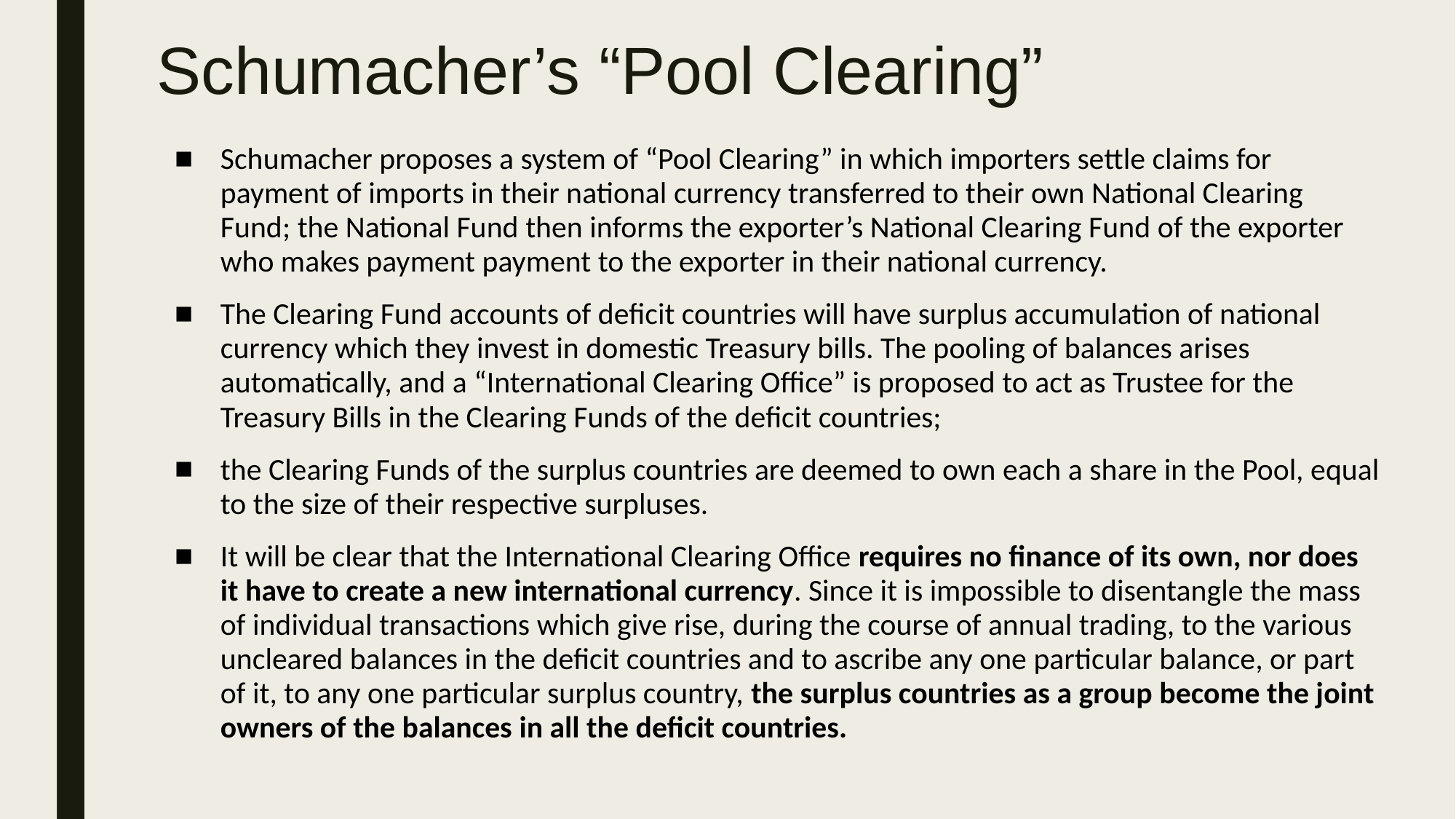

# Schumacher’s “Pool Clearing”
Schumacher proposes a system of “Pool Clearing” in which importers settle claims for payment of imports in their national currency transferred to their own National Clearing Fund; the National Fund then informs the exporter’s National Clearing Fund of the exporter who makes payment payment to the exporter in their national currency.
The Clearing Fund accounts of deficit countries will have surplus accumulation of national currency which they invest in domestic Treasury bills. The pooling of balances arises automatically, and a “International Clearing Office” is proposed to act as Trustee for the Treasury Bills in the Clearing Funds of the deficit countries;
the Clearing Funds of the surplus countries are deemed to own each a share in the Pool, equal to the size of their respective surpluses.
It will be clear that the International Clearing Office requires no finance of its own, nor does it have to create a new international currency. Since it is impossible to disentangle the mass of individual transactions which give rise, during the course of annual trading, to the various uncleared balances in the deficit countries and to ascribe any one particular balance, or part of it, to any one particular surplus country, the surplus countries as a group become the joint owners of the balances in all the deficit countries.